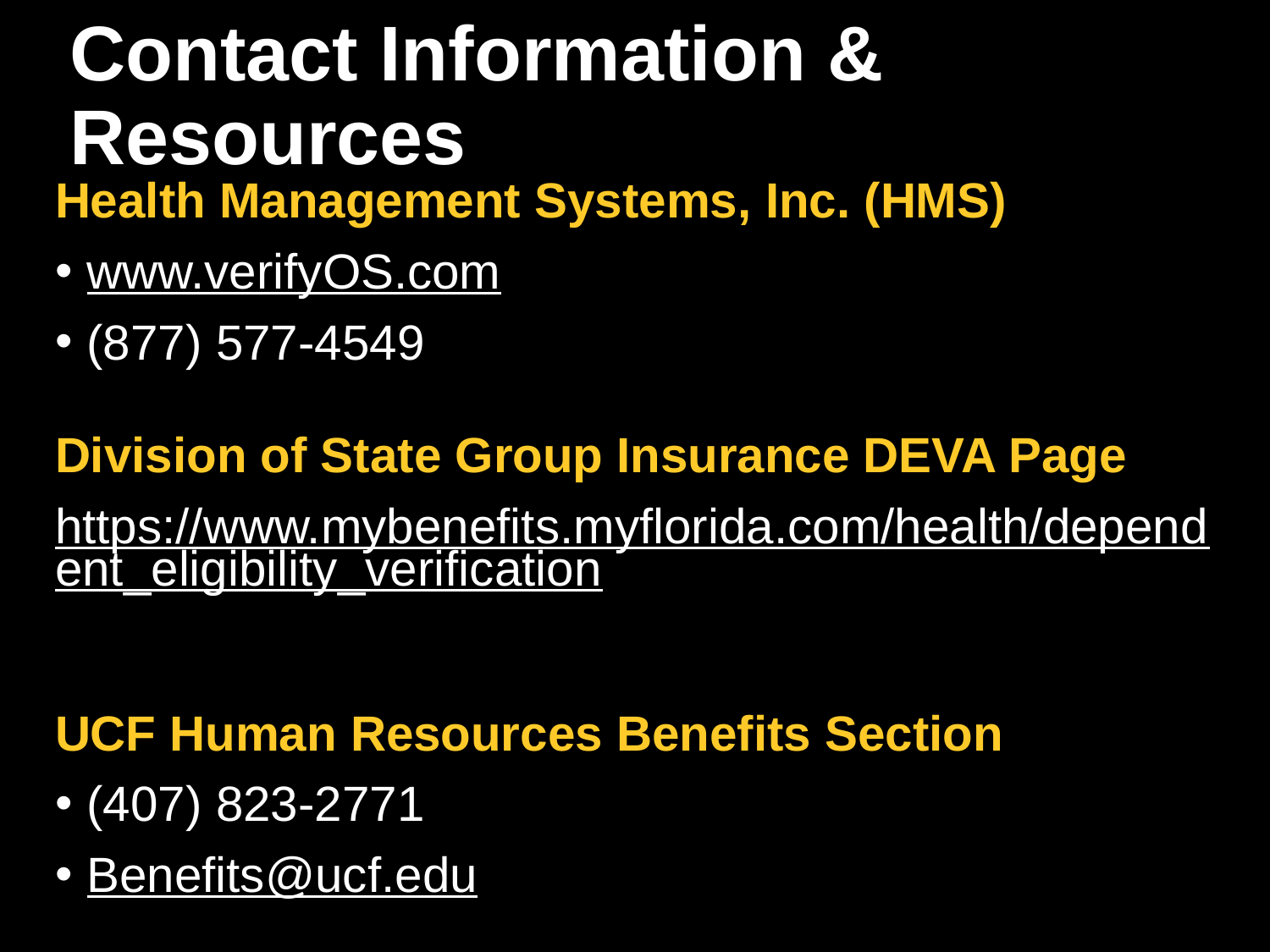

# Contact Information & Resources
Health Management Systems, Inc. (HMS)
www.verifyOS.com
(877) 577-4549

Division of State Group Insurance DEVA Page
https://www.mybenefits.myflorida.com/health/dependent_eligibility_verification

UCF Human Resources Benefits Section
(407) 823-2771
Benefits@ucf.edu